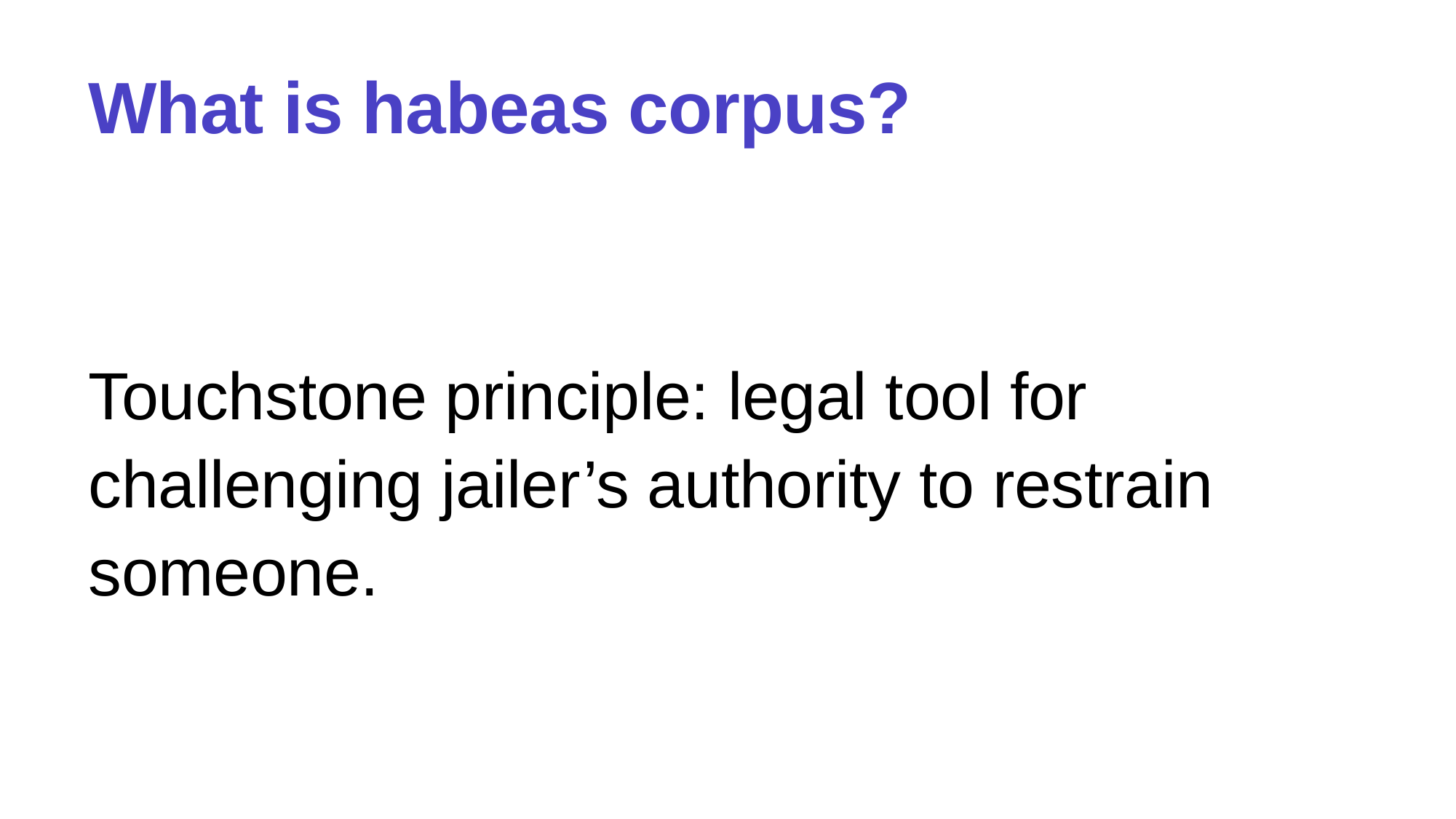

# What is habeas corpus?

Touchstone principle: legal tool for challenging jailer’s authority to restrain someone.